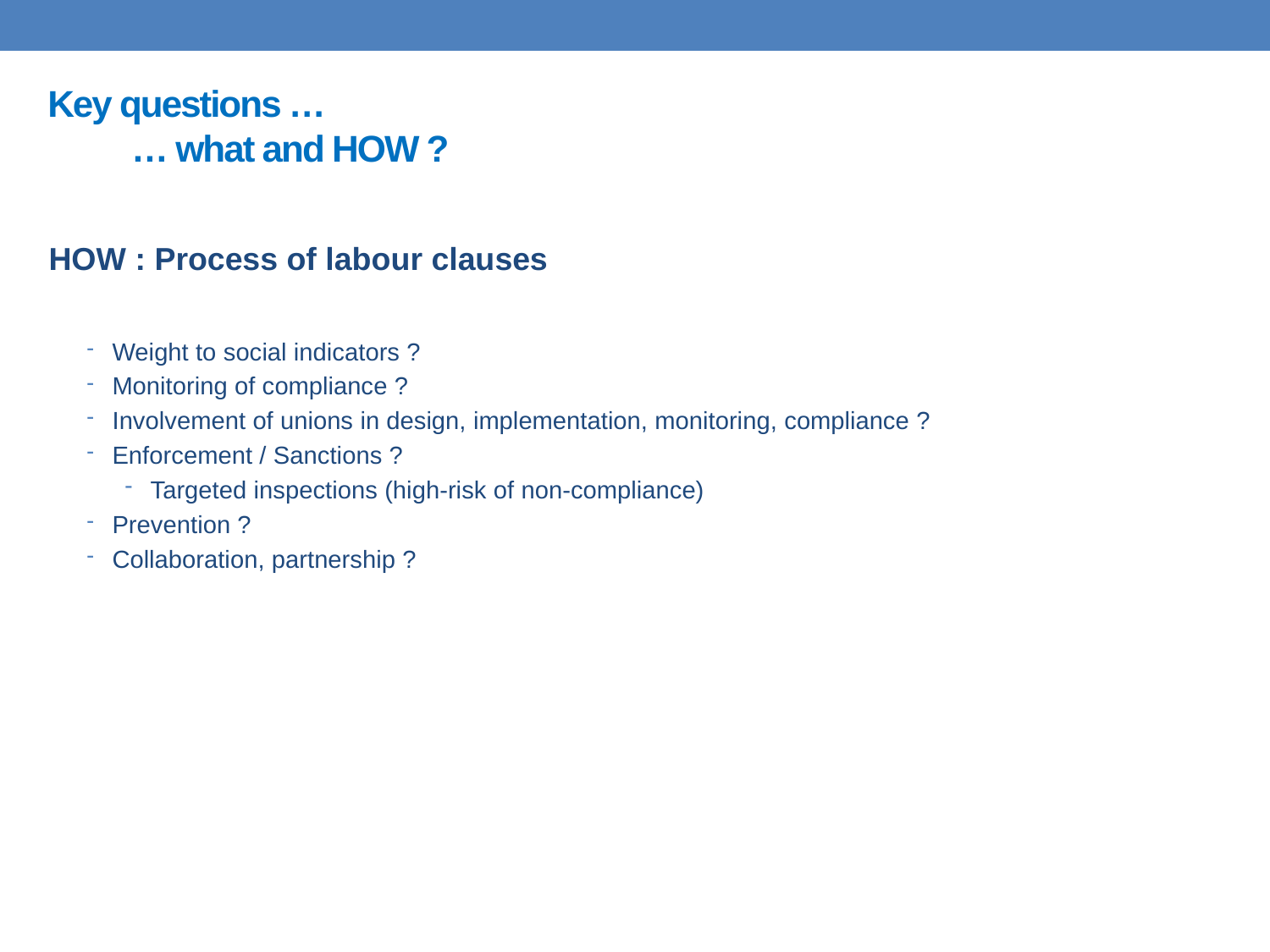

# Key questions … … what and HOW ?

HOW : Process of labour clauses

Weight to social indicators ?
Monitoring of compliance ?
Involvement of unions in design, implementation, monitoring, compliance ?
Enforcement / Sanctions ?
Targeted inspections (high-risk of non-compliance)
Prevention ?
Collaboration, partnership ?